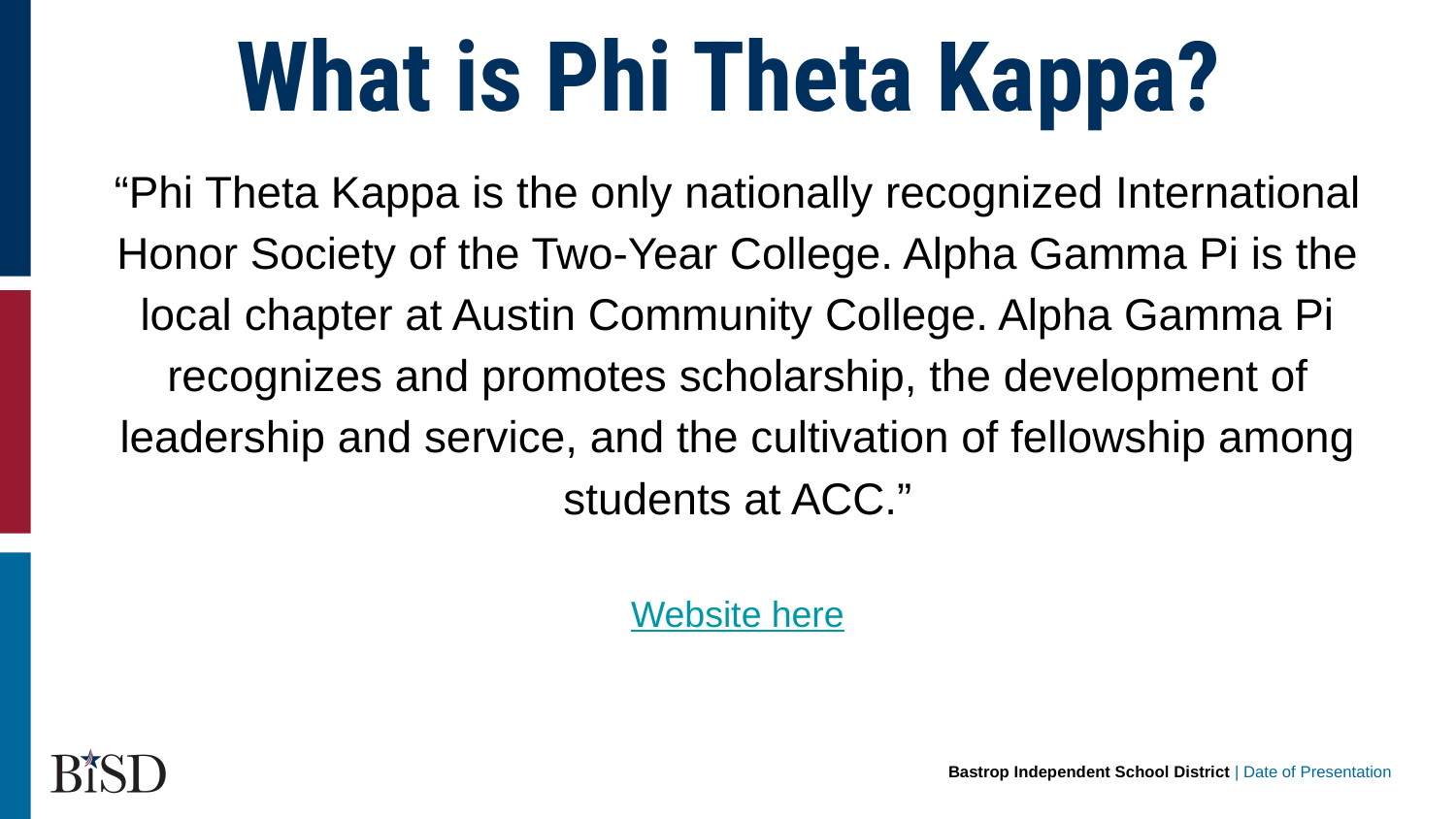

What is Phi Theta Kappa?

“Phi Theta Kappa is the only nationally recognized International Honor Society of the Two-Year College. Alpha Gamma Pi is the local chapter at Austin Community College. Alpha Gamma Pi recognizes and promotes scholarship, the development of leadership and service, and the cultivation of fellowship among students at ACC.”

Website here